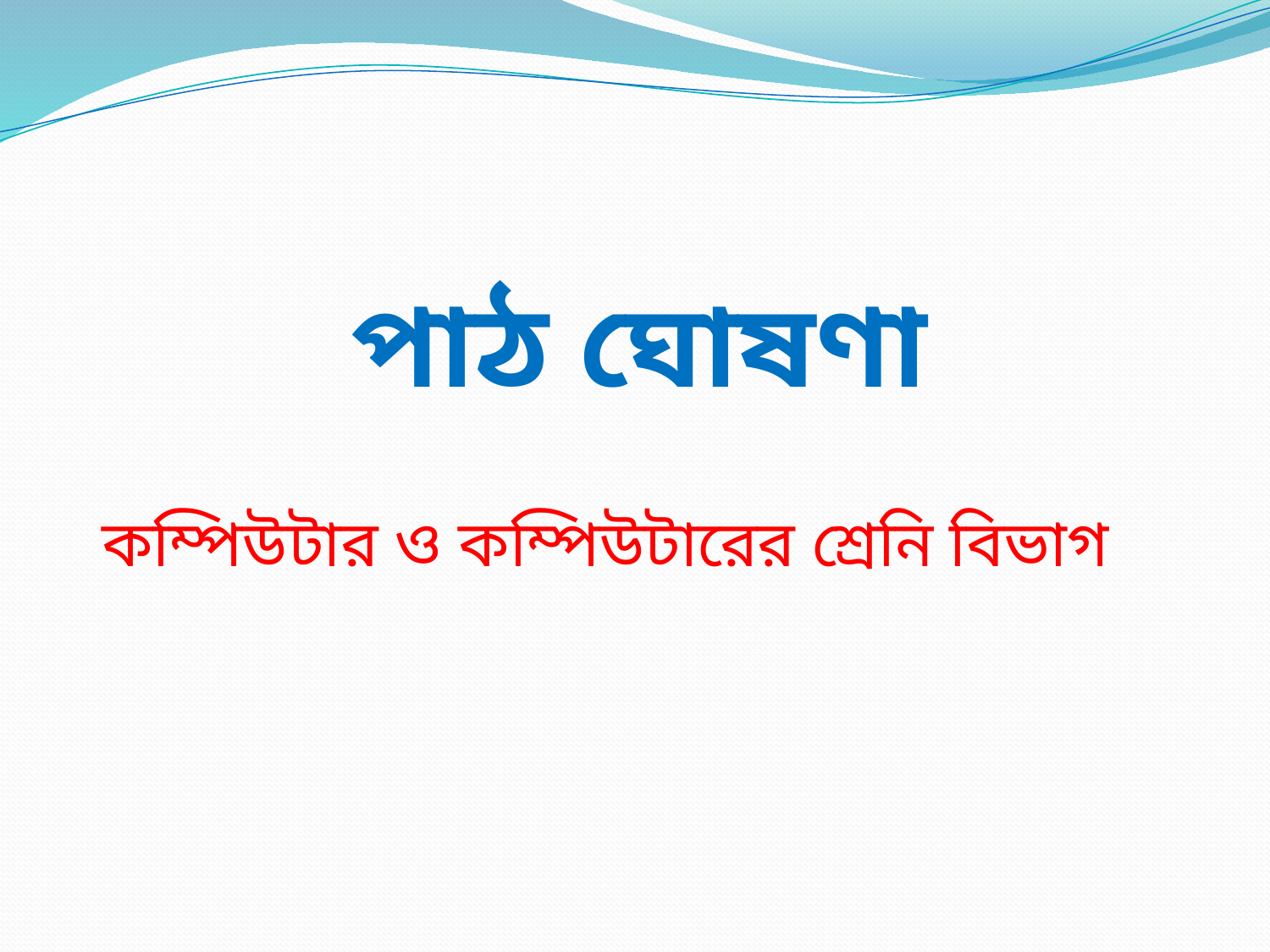

পাঠ ঘোষণা
  কম্পিউটার ও কম্পিউটারের শ্রেনি বিভাগ